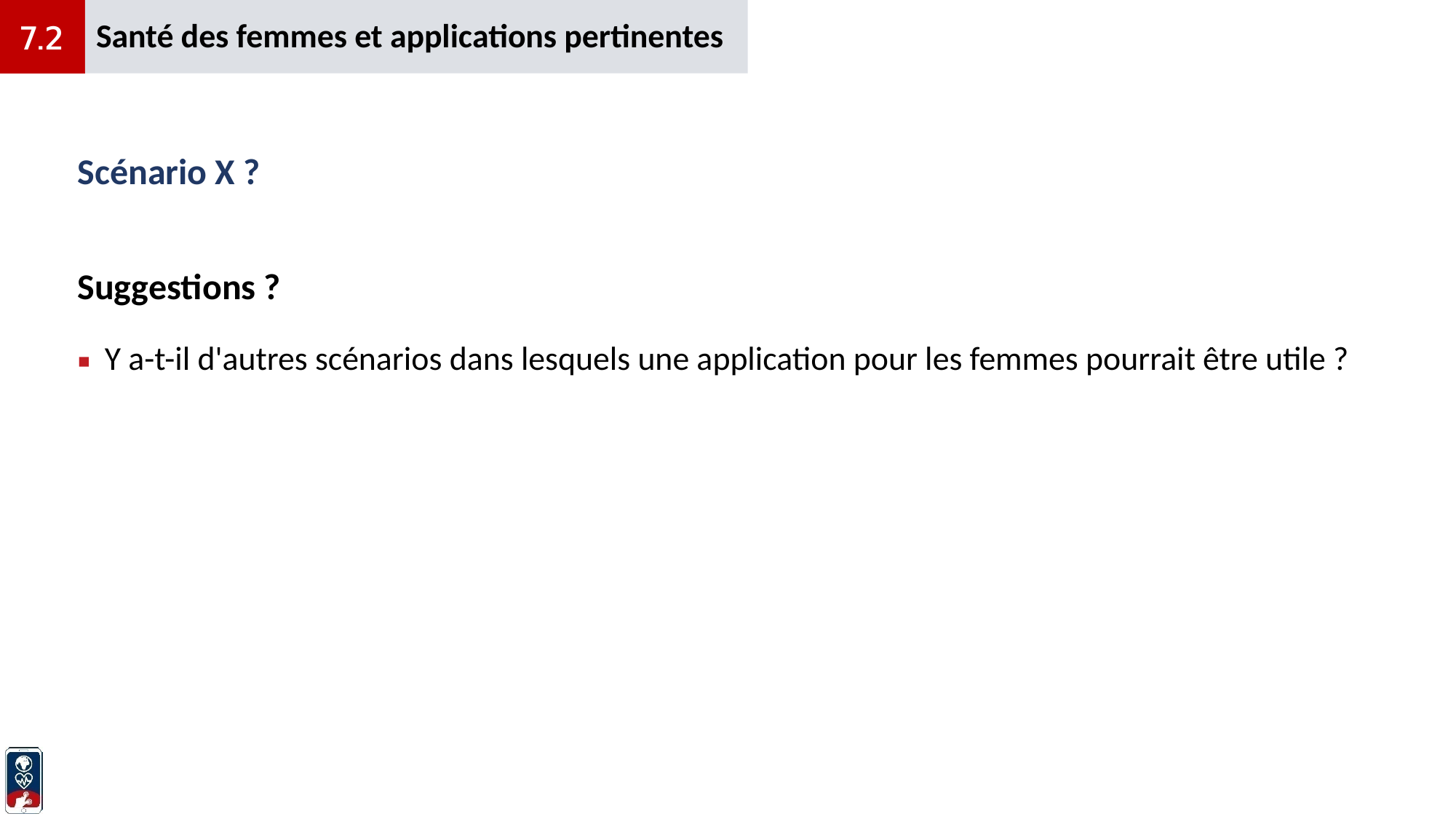

Santé des femmes et applications pertinentes
7.2
# Scénario X ?
Suggestions ?
Y a-t-il d'autres scénarios dans lesquels une application pour les femmes pourrait être utile ?